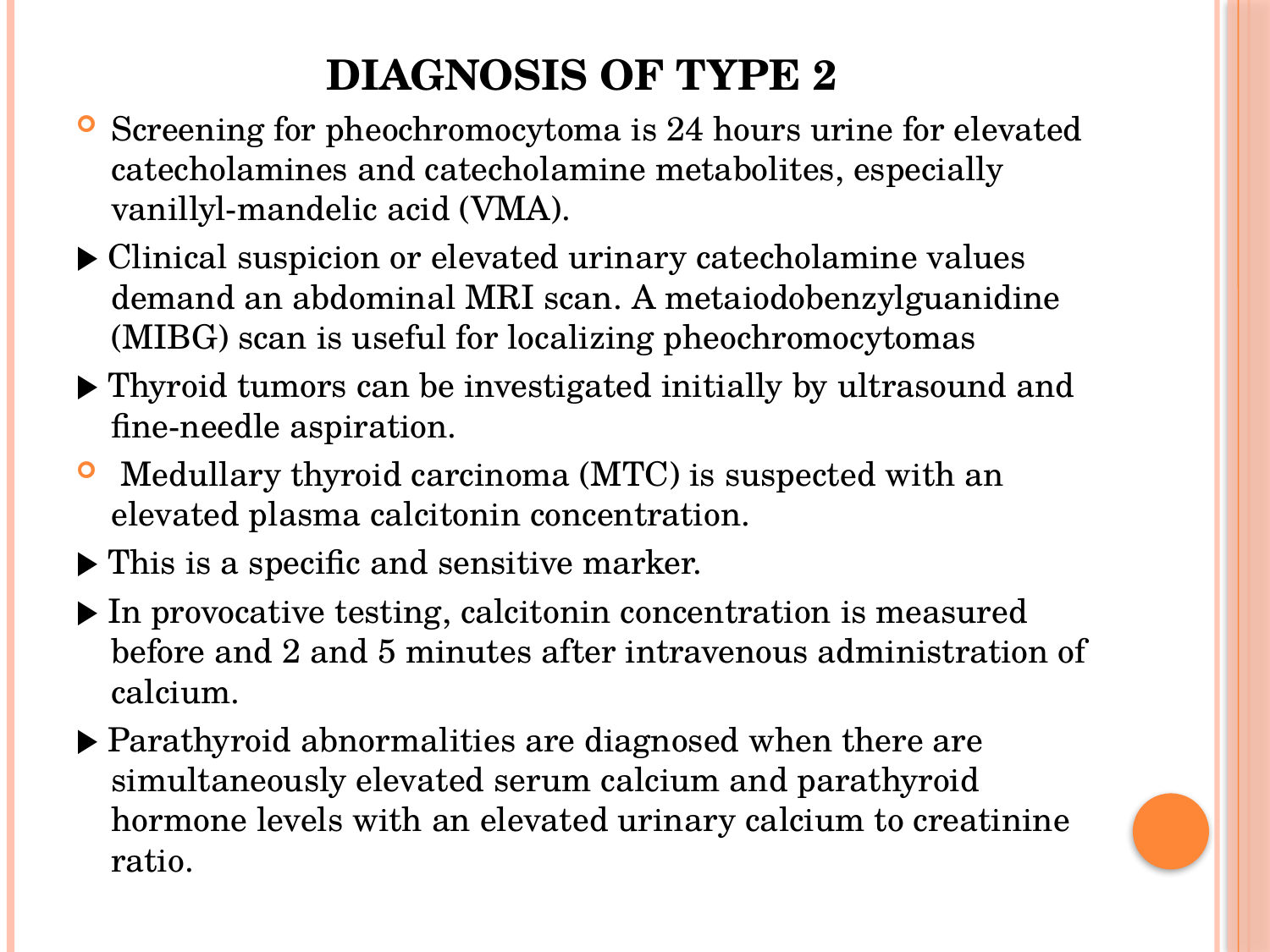

#
DIAGNOSIS OF TYPE 2
Screening for pheochromocytoma is 24 hours urine for elevated catecholamines and catecholamine metabolites, especially vanillyl-mandelic acid (VMA).
▶ Clinical suspicion or elevated urinary catecholamine values demand an abdominal MRI scan. A metaiodobenzylguanidine (MIBG) scan is useful for localizing pheochromocytomas
▶ Thyroid tumors can be investigated initially by ultrasound and fine-needle aspiration.
 Medullary thyroid carcinoma (MTC) is suspected with an elevated plasma calcitonin concentration.
▶ This is a specific and sensitive marker.
▶ In provocative testing, calcitonin concentration is measured before and 2 and 5 minutes after intravenous administration of calcium.
▶ Parathyroid abnormalities are diagnosed when there are simultaneously elevated serum calcium and parathyroid hormone levels with an elevated urinary calcium to creatinine ratio.